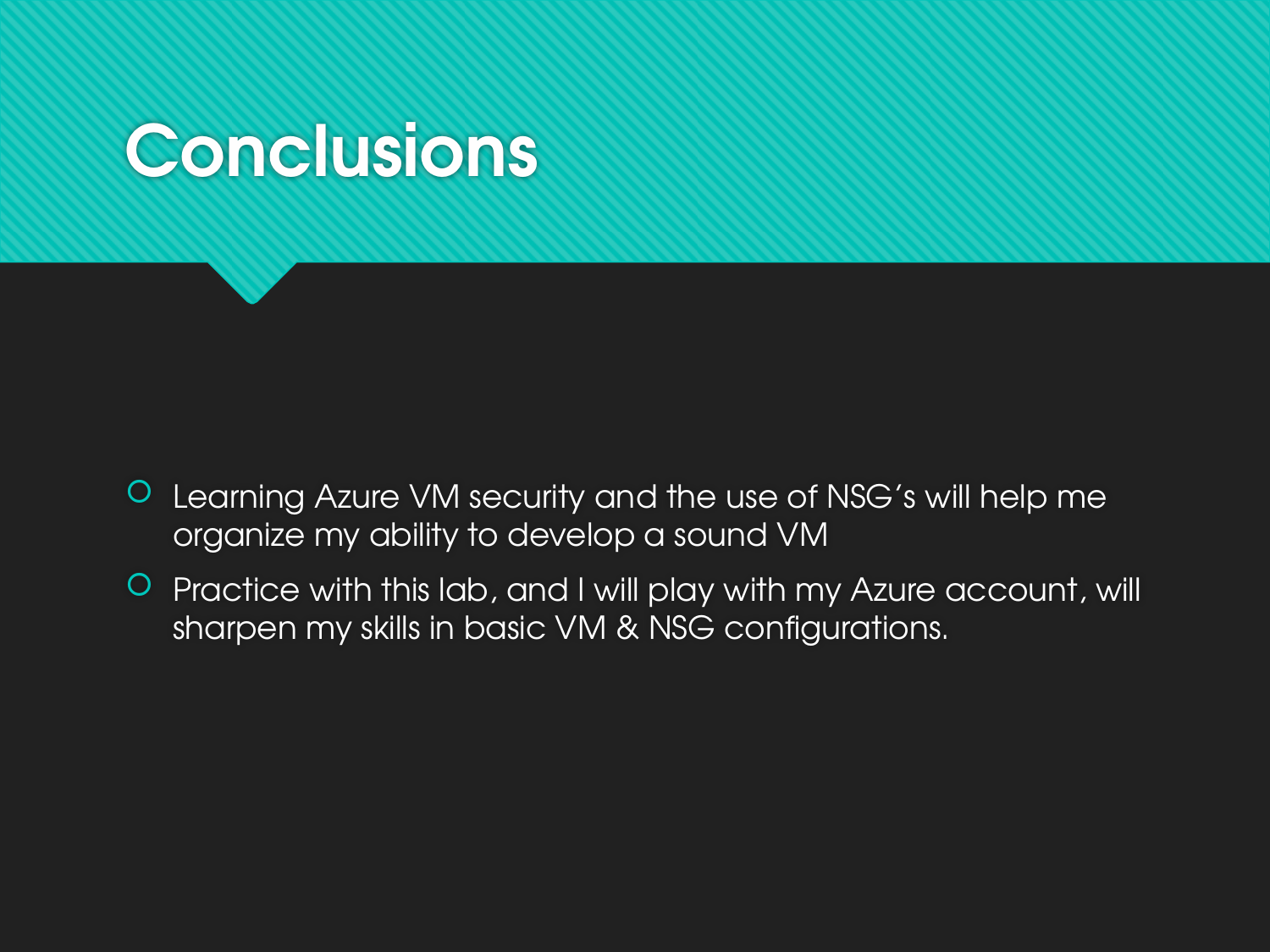

# Conclusions
Learning Azure VM security and the use of NSG’s will help me organize my ability to develop a sound VM
Practice with this lab, and I will play with my Azure account, will sharpen my skills in basic VM & NSG configurations.